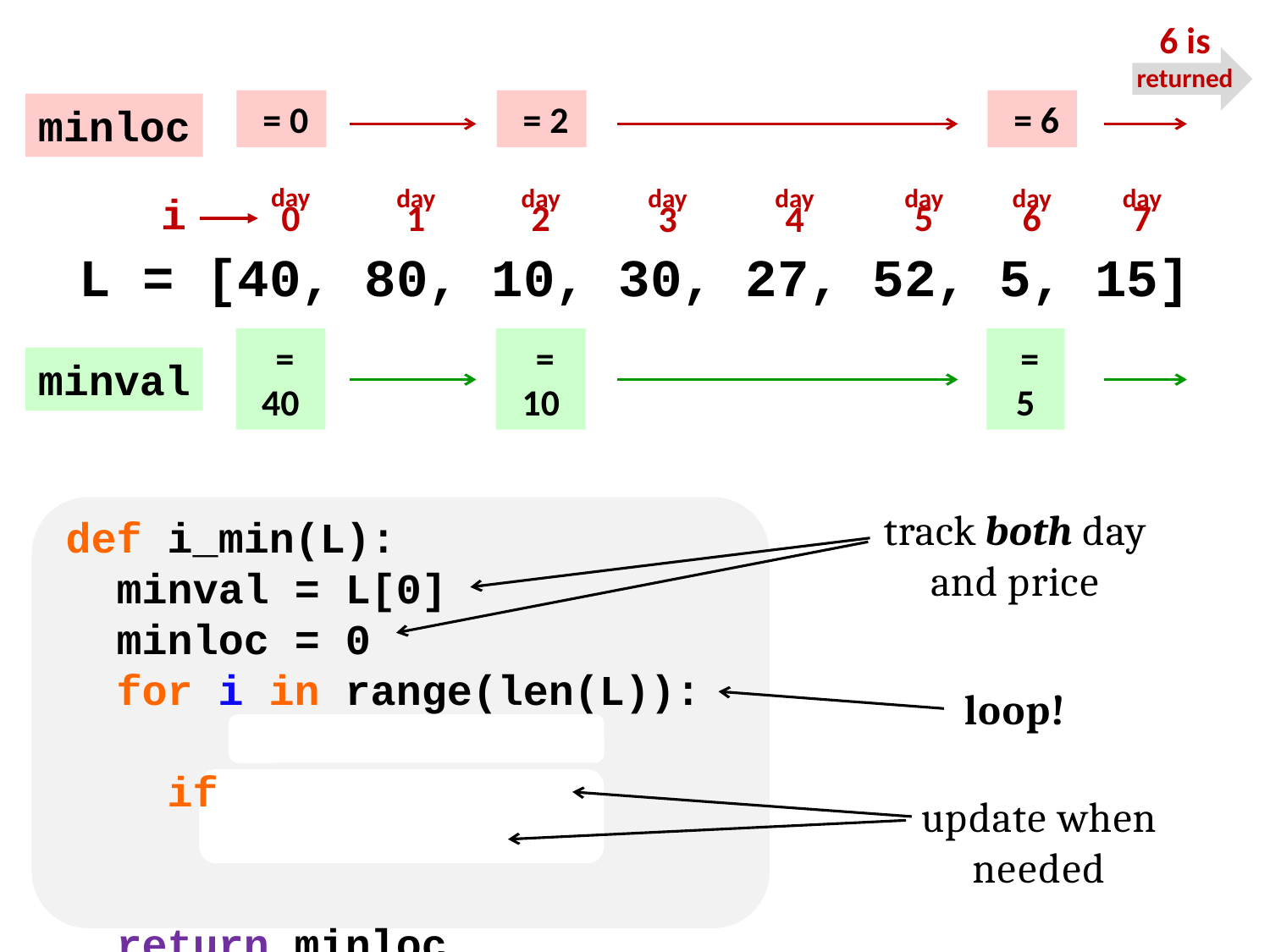

6 is returned

 = 0
 = 2
 = 6
minloc
day
0
day
1
day
2
day
5
day
6
day
7
day
3
day
4
i

L = [40, 80, 10, 30, 27, 52, 5, 15]
 = 40
 = 10
 = 5
minval
track both day and price

def i_min(L):
  minval = L[0]
  minloc = 0
  for i in range(len(L)):
    if

  return minloc
loop!

update when needed